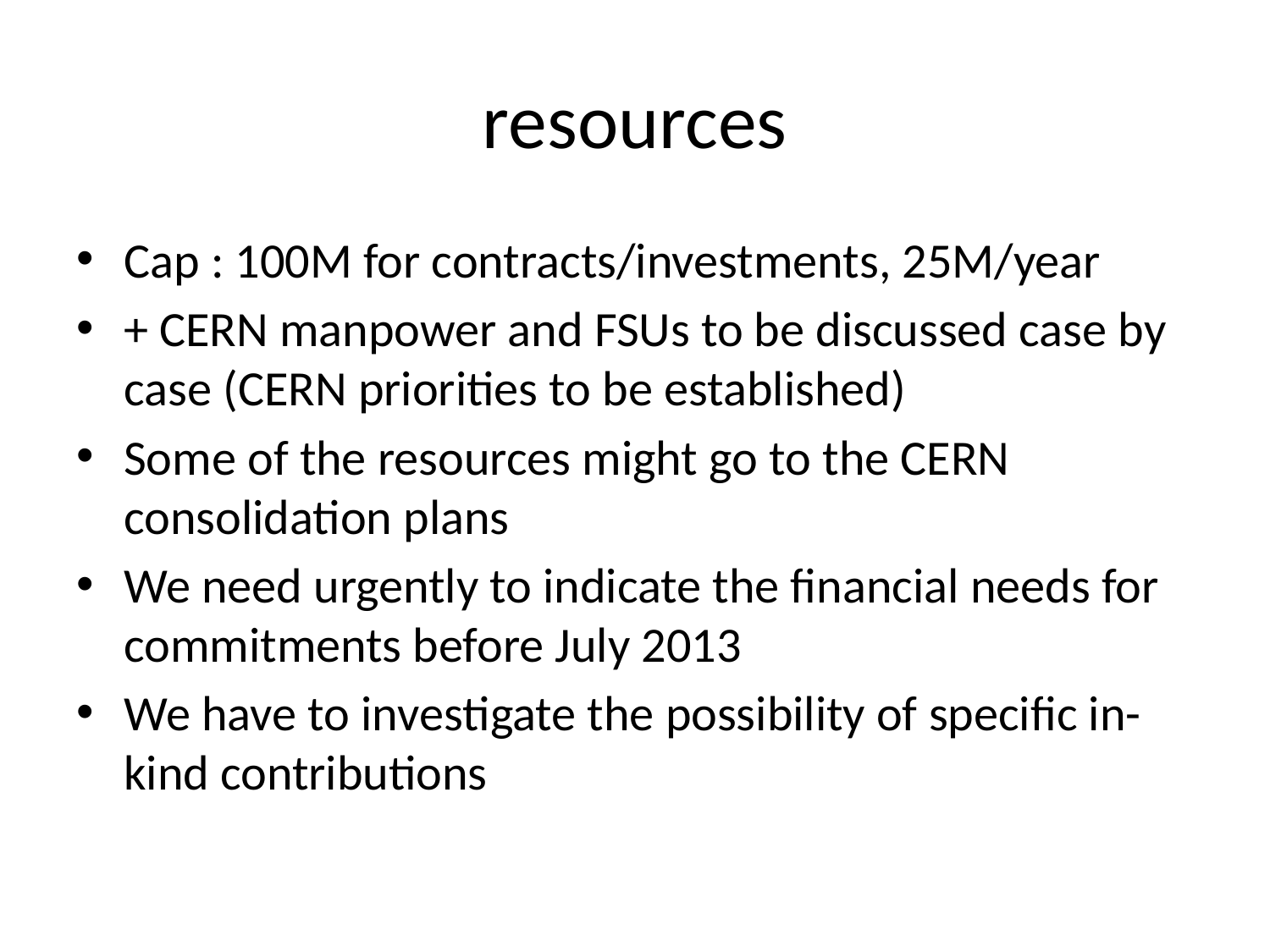

# resources
Cap : 100M for contracts/investments, 25M/year
+ CERN manpower and FSUs to be discussed case by case (CERN priorities to be established)
Some of the resources might go to the CERN consolidation plans
We need urgently to indicate the financial needs for commitments before July 2013
We have to investigate the possibility of specific in-kind contributions